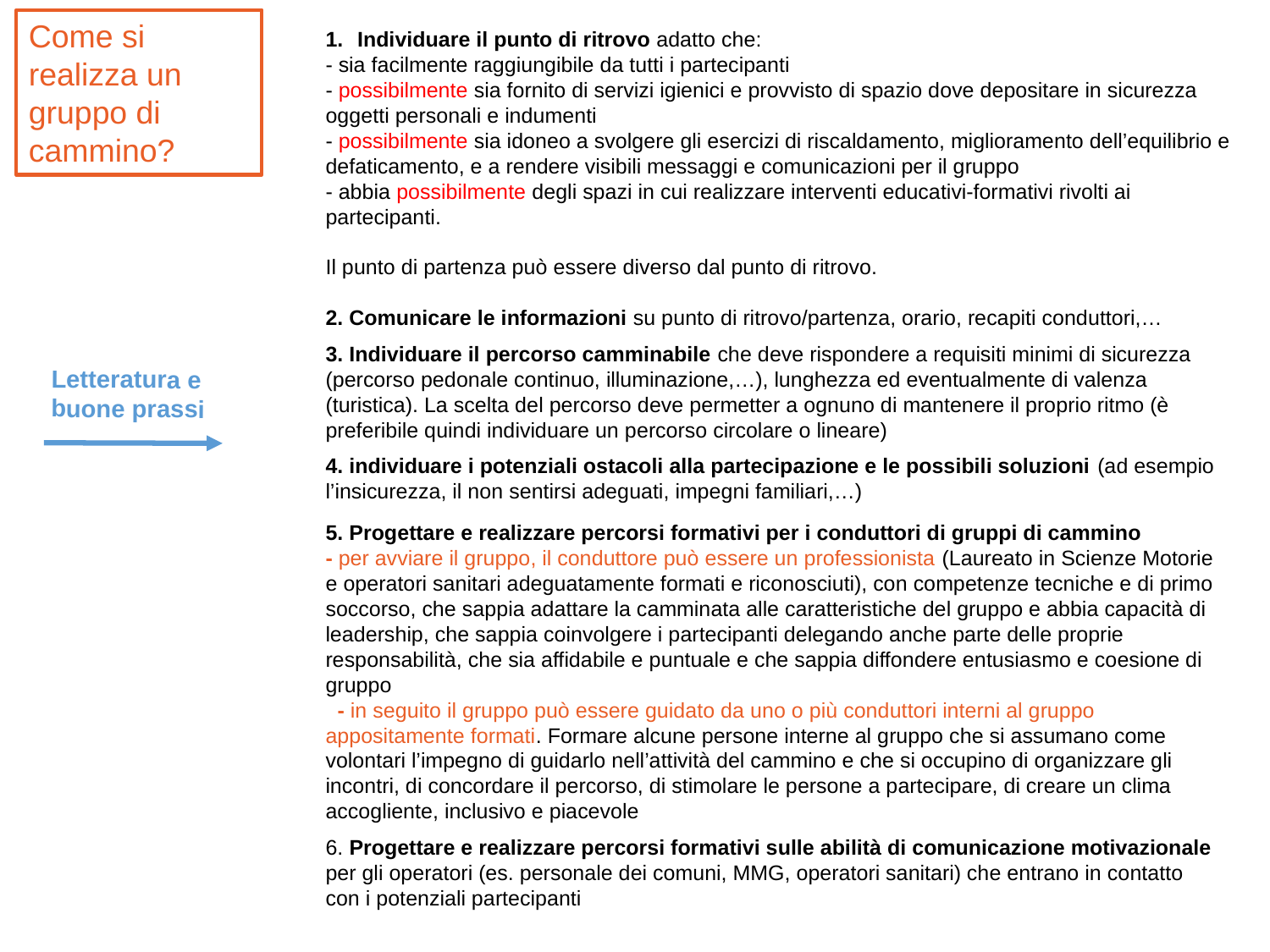

Come si realizza un gruppo di cammino?
Individuare il punto di ritrovo adatto che:
- sia facilmente raggiungibile da tutti i partecipanti
- possibilmente sia fornito di servizi igienici e provvisto di spazio dove depositare in sicurezza oggetti personali e indumenti
- possibilmente sia idoneo a svolgere gli esercizi di riscaldamento, miglioramento dell’equilibrio e defaticamento, e a rendere visibili messaggi e comunicazioni per il gruppo
- abbia possibilmente degli spazi in cui realizzare interventi educativi-formativi rivolti ai partecipanti.
Il punto di partenza può essere diverso dal punto di ritrovo.
2. Comunicare le informazioni su punto di ritrovo/partenza, orario, recapiti conduttori,…

3. Individuare il percorso camminabile che deve rispondere a requisiti minimi di sicurezza (percorso pedonale continuo, illuminazione,…), lunghezza ed eventualmente di valenza (turistica). La scelta del percorso deve permetter a ognuno di mantenere il proprio ritmo (è preferibile quindi individuare un percorso circolare o lineare)

4. individuare i potenziali ostacoli alla partecipazione e le possibili soluzioni (ad esempio l’insicurezza, il non sentirsi adeguati, impegni familiari,…)
Letteratura e buone prassi
5. Progettare e realizzare percorsi formativi per i conduttori di gruppi di cammino
- per avviare il gruppo, il conduttore può essere un professionista (Laureato in Scienze Motorie e operatori sanitari adeguatamente formati e riconosciuti), con competenze tecniche e di primo soccorso, che sappia adattare la camminata alle caratteristiche del gruppo e abbia capacità di leadership, che sappia coinvolgere i partecipanti delegando anche parte delle proprie responsabilità, che sia affidabile e puntuale e che sappia diffondere entusiasmo e coesione di gruppo
  - in seguito il gruppo può essere guidato da uno o più conduttori interni al gruppo   appositamente formati. Formare alcune persone interne al gruppo che si assumano come volontari l’impegno di guidarlo nell’attività del cammino e che si occupino di organizzare gli incontri, di concordare il percorso, di stimolare le persone a partecipare, di creare un clima accogliente, inclusivo e piacevole

6. Progettare e realizzare percorsi formativi sulle abilità di comunicazione motivazionale
per gli operatori (es. personale dei comuni, MMG, operatori sanitari) che entrano in contatto con i potenziali partecipanti